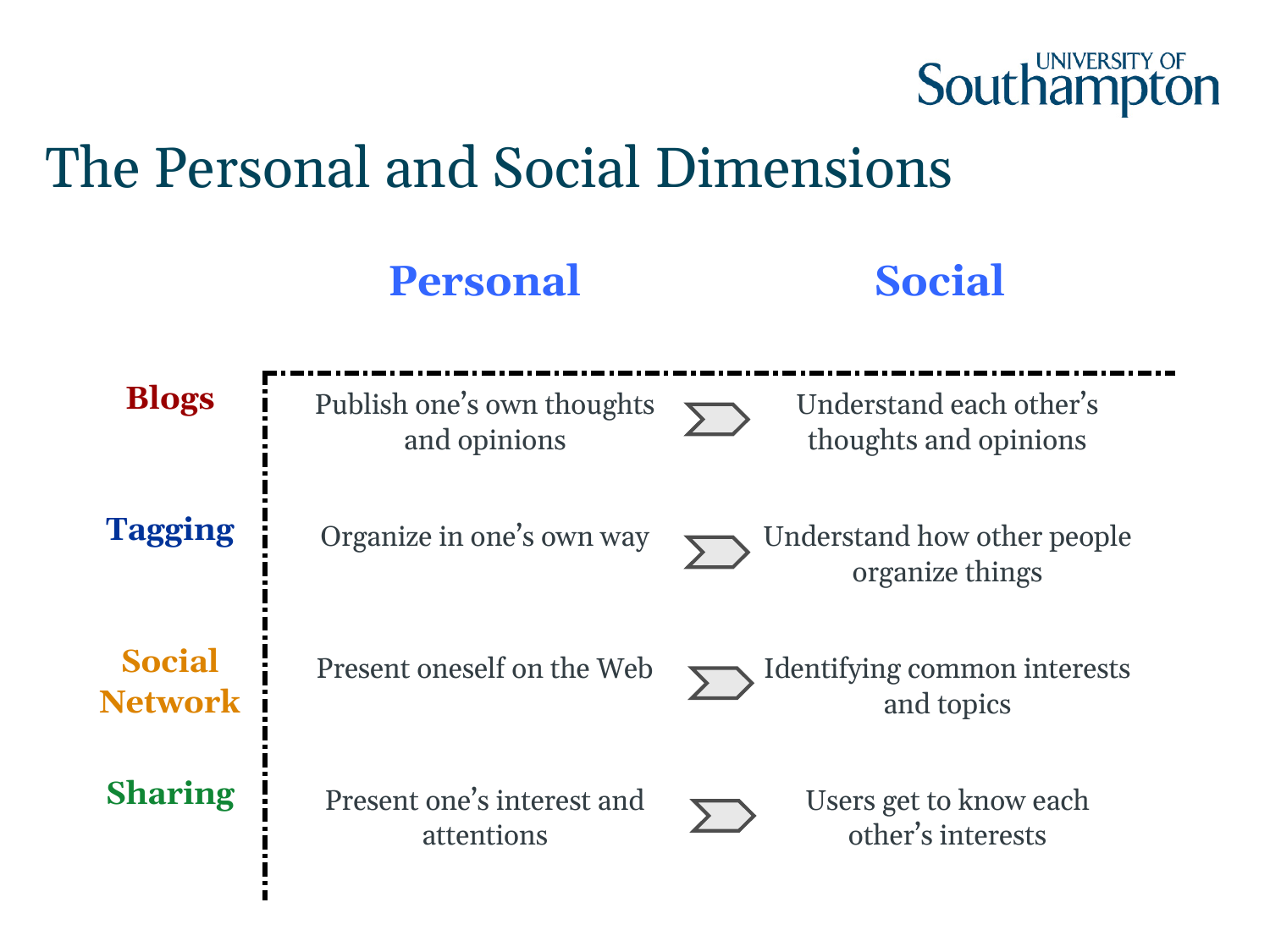

# The Personal and Social Dimensions
|  | Personal | Social |
| --- | --- | --- |
| Blogs | Publish one’s own thoughts and opinions | Understand each other’s thoughts and opinions |
| Tagging | Organize in one’s own way | Understand how other people organize things |
| Social Network | Present oneself on the Web | Identifying common interests and topics |
| Sharing | Present one’s interest and attentions | Users get to know each other’s interests |